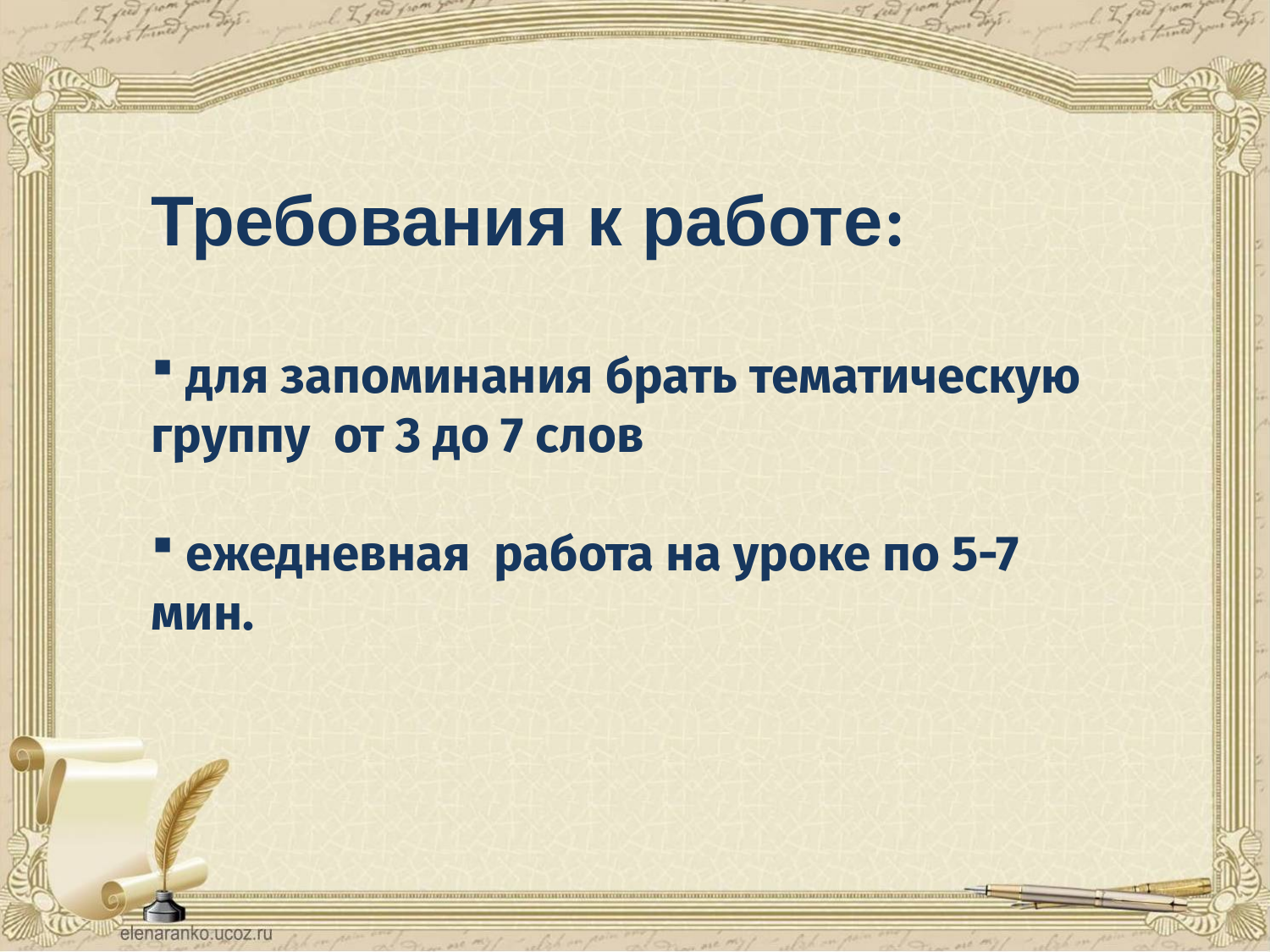

Требования к работе:

 для запоминания брать тематическую группу  от 3 до 7 слов

 ежедневная  работа на уроке по 5-7 мин.